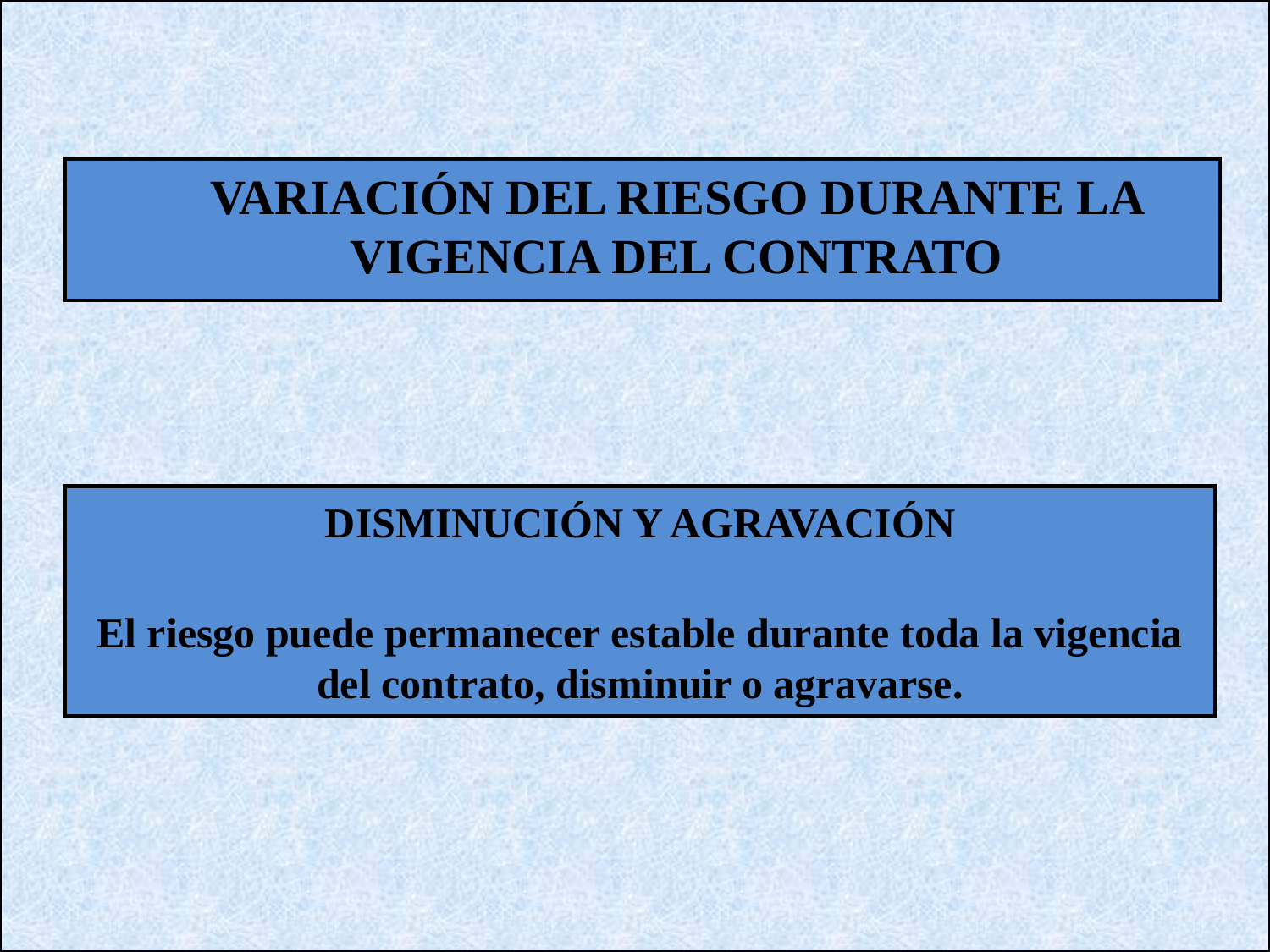

VARIACIÓN DEL RIESGO DURANTE LA VIGENCIA DEL CONTRATO
DISMINUCIÓN Y AGRAVACIÓN
El riesgo puede permanecer estable durante toda la vigencia del contrato, disminuir o agravarse.